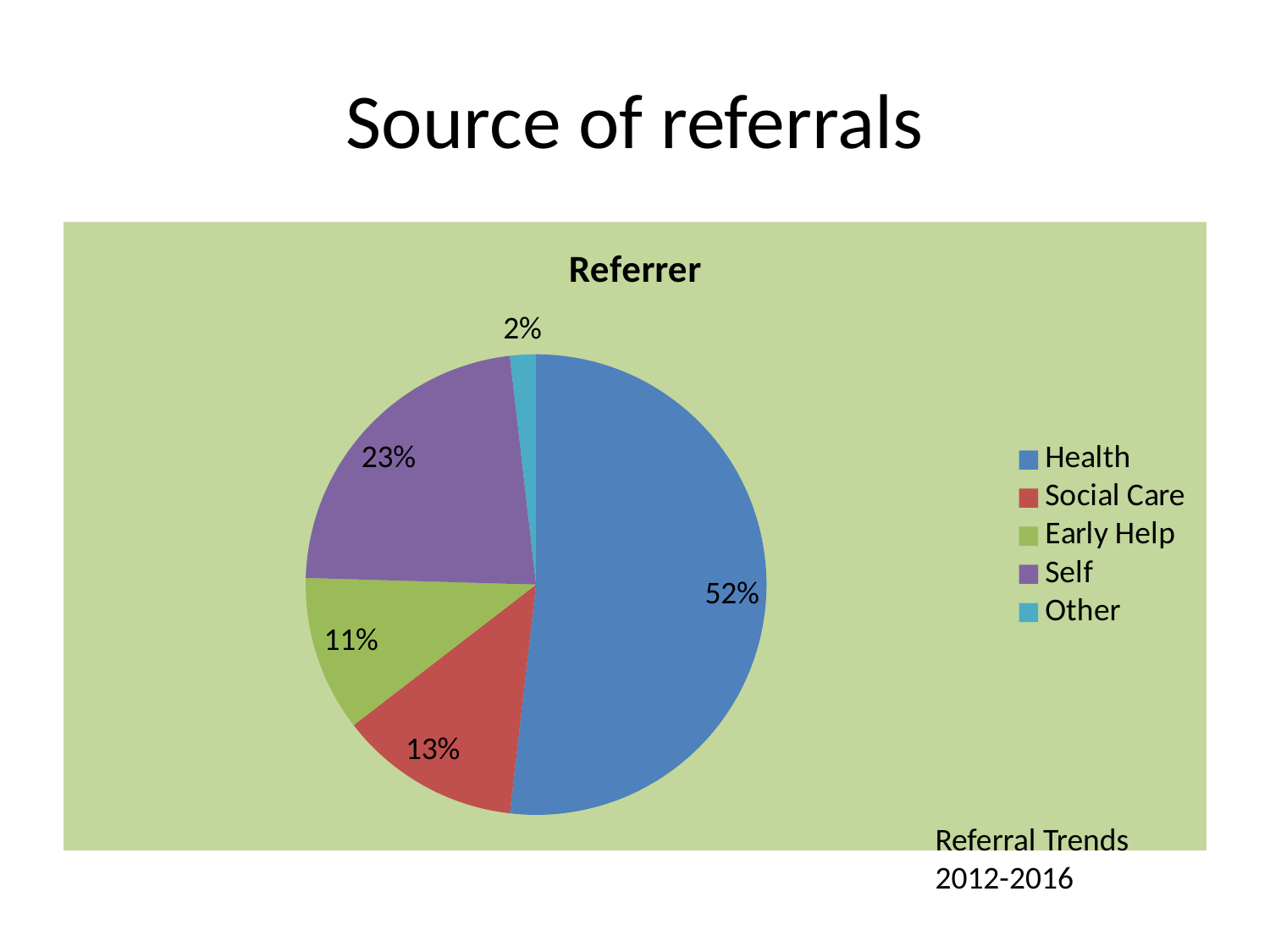

# Source of referrals

### Chart:

| Category | Referrer |
|---|---|
| Health | 57.0 |
| Social Care | 14.0 |
| Early Help | 12.0 |
| Self | 25.0 |
| Other | 2.0 |
Referral Trends
2012-2016